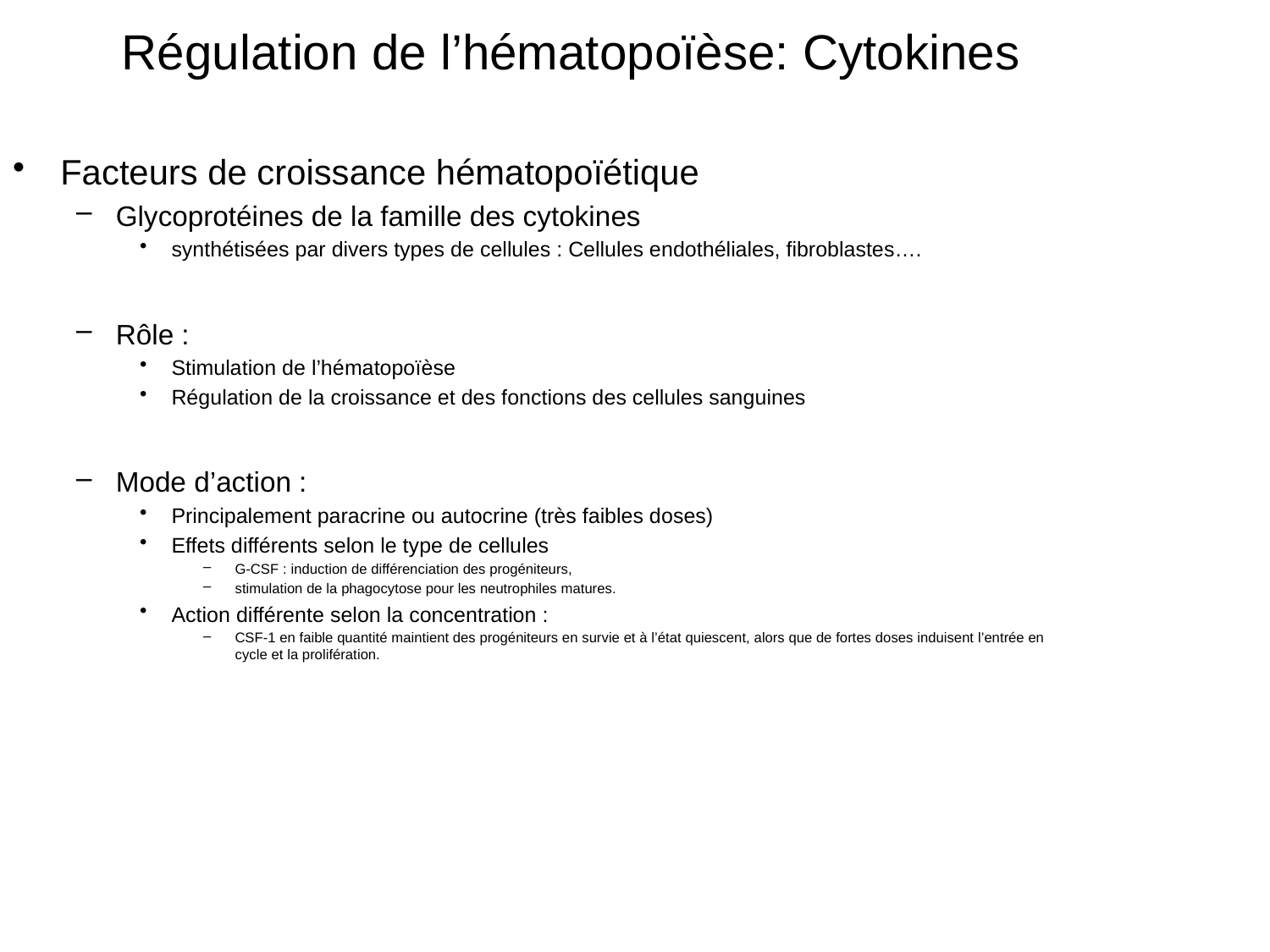

Régulation de l’hématopoïèse: Cytokines

Facteurs de croissance hématopoïétique
Glycoprotéines de la famille des cytokines
synthétisées par divers types de cellules : Cellules endothéliales, fibroblastes….

Rôle :
Stimulation de l’hématopoïèse
Régulation de la croissance et des fonctions des cellules sanguines

Mode d’action :
Principalement paracrine ou autocrine (très faibles doses)
Effets différents selon le type de cellules
G-CSF : induction de différenciation des progéniteurs,
stimulation de la phagocytose pour les neutrophiles matures.
Action différente selon la concentration :
CSF-1 en faible quantité maintient des progéniteurs en survie et à l’état quiescent, alors que de fortes doses induisent l’entrée en cycle et la prolifération.